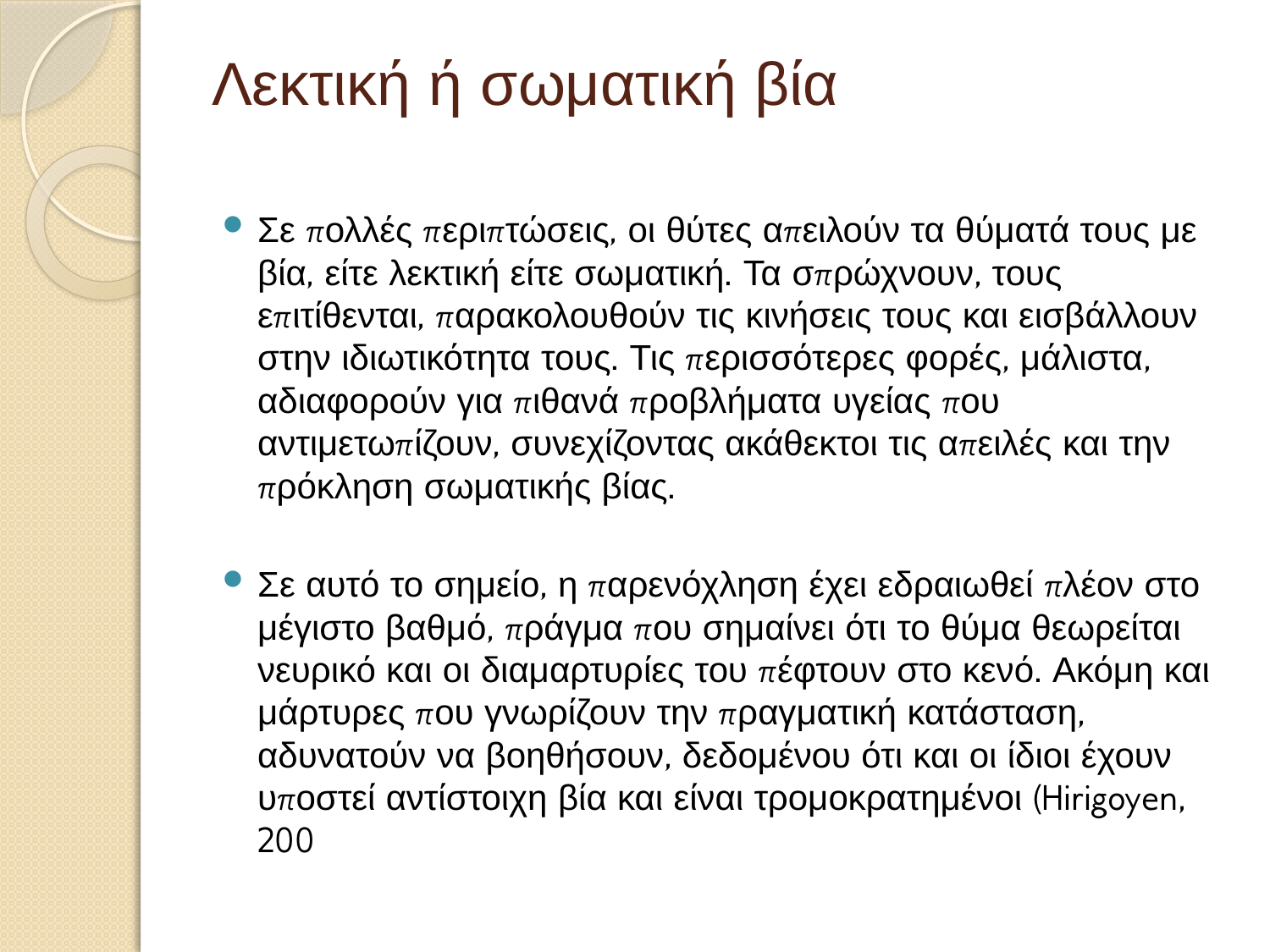

# Λεκτική ή σωματική βία
Σε πολλές περιπτώσεις, οι θύτες απειλούν τα θύματά τους με βία, είτε λεκτική είτε σωματική. Τα σπρώχνουν, τους επιτίθενται, παρακολουθούν τις κινήσεις τους και εισβάλλουν στην ιδιωτικότητα τους. Τις περισσότερες φορές, μάλιστα, αδιαφορούν για πιθανά προβλήματα υγείας που αντιμετωπίζουν, συνεχίζοντας ακάθεκτοι τις απειλές και την πρόκληση σωματικής βίας.

Σε αυτό το σημείο, η παρενόχληση έχει εδραιωθεί πλέον στο μέγιστο βαθμό, πράγμα που σημαίνει ότι το θύμα θεωρείται νευρικό και οι διαμαρτυρίες του πέφτουν στο κενό. Ακόμη και μάρτυρες που γνωρίζουν την πραγματική κατάσταση, αδυνατούν να βοηθήσουν, δεδομένου ότι και οι ίδιοι έχουν υποστεί αντίστοιχη βία και είναι τρομοκρατημένοι (Hirigoyen, 200